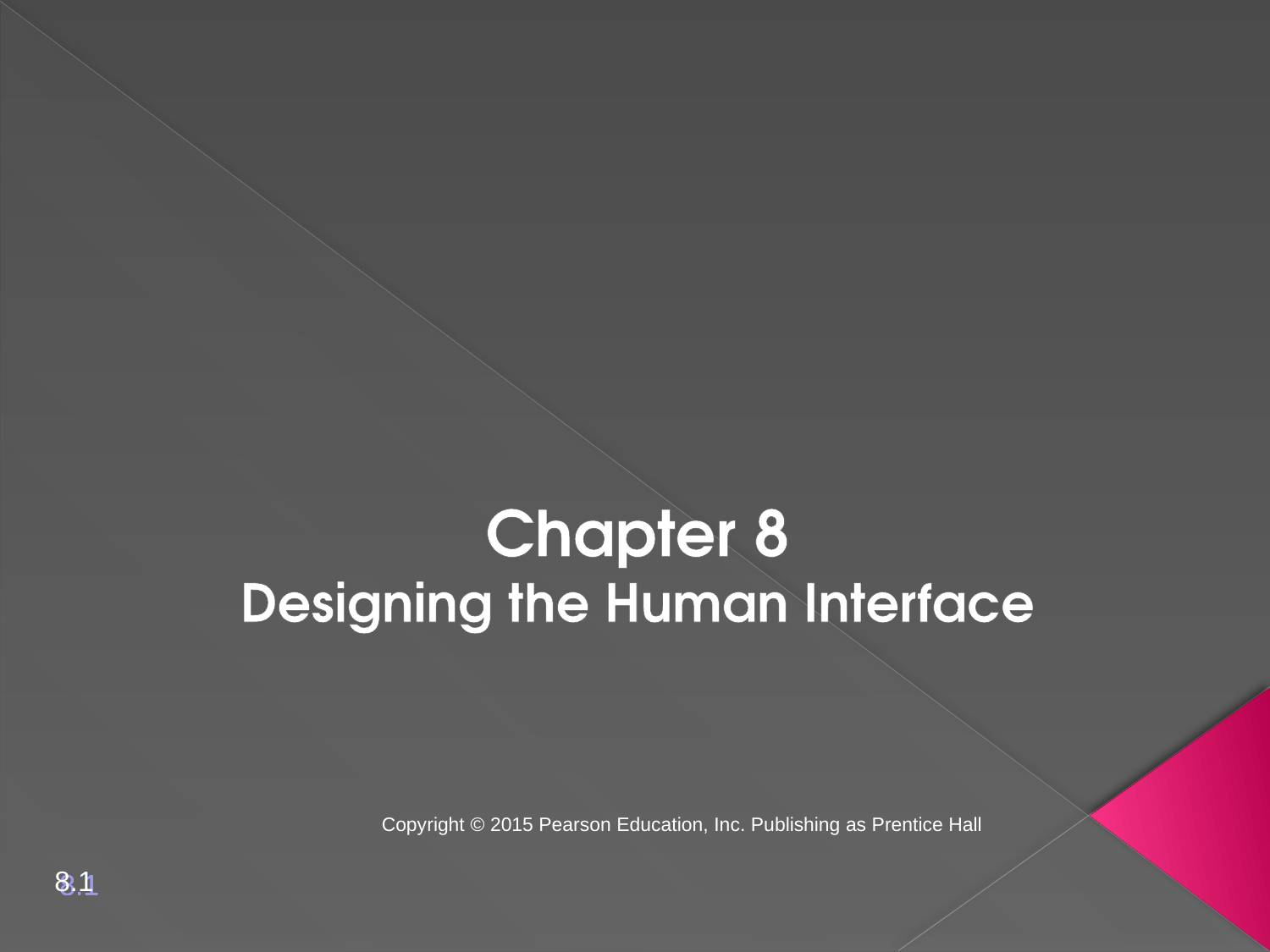

#
Chapter 8
Designing the Human Interface
Copyright © 2015 Pearson Education, Inc. Publishing as Prentice Hall
8.1